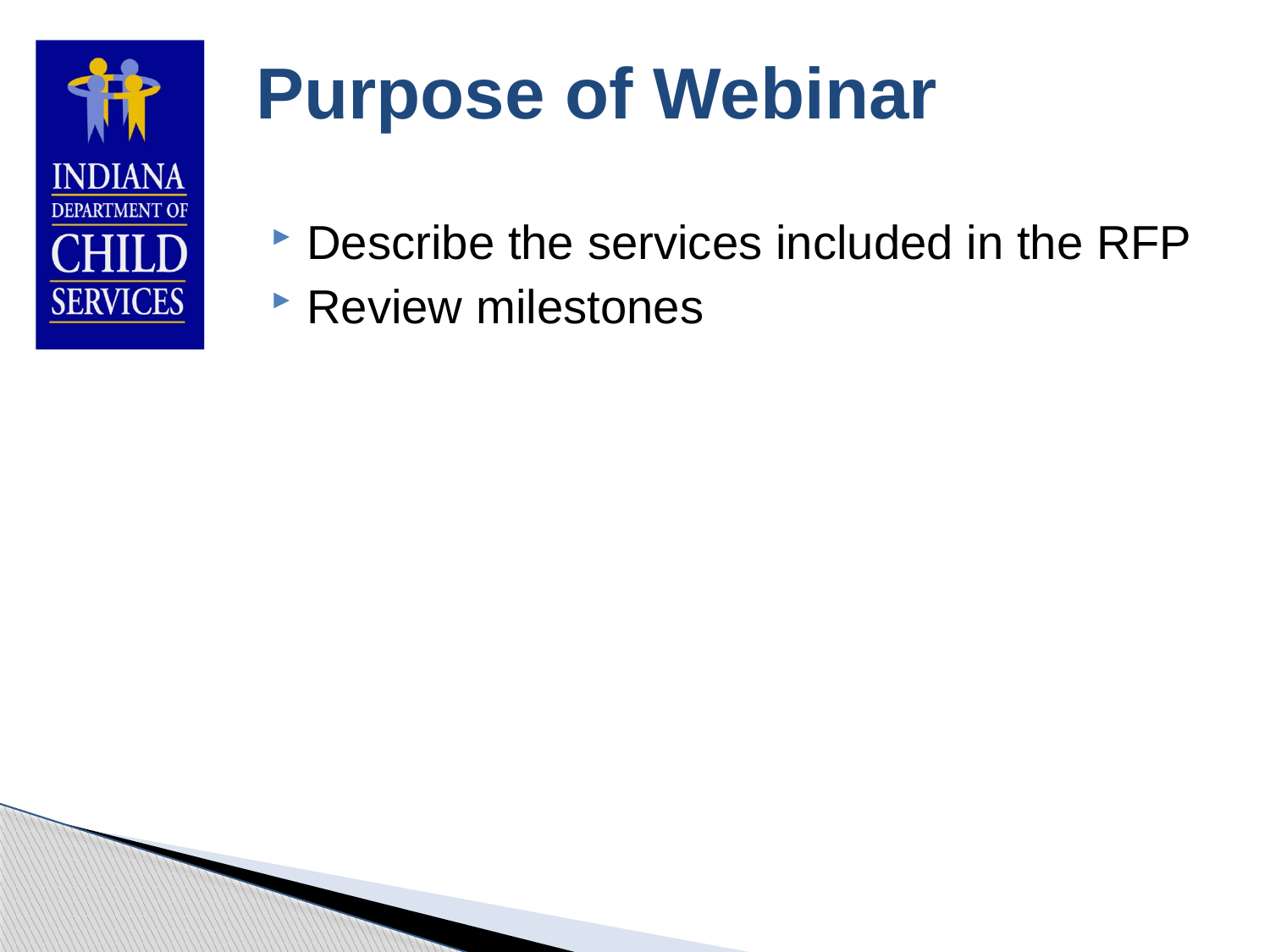

# Purpose of Webinar
Describe the services included in the RFP
Review milestones